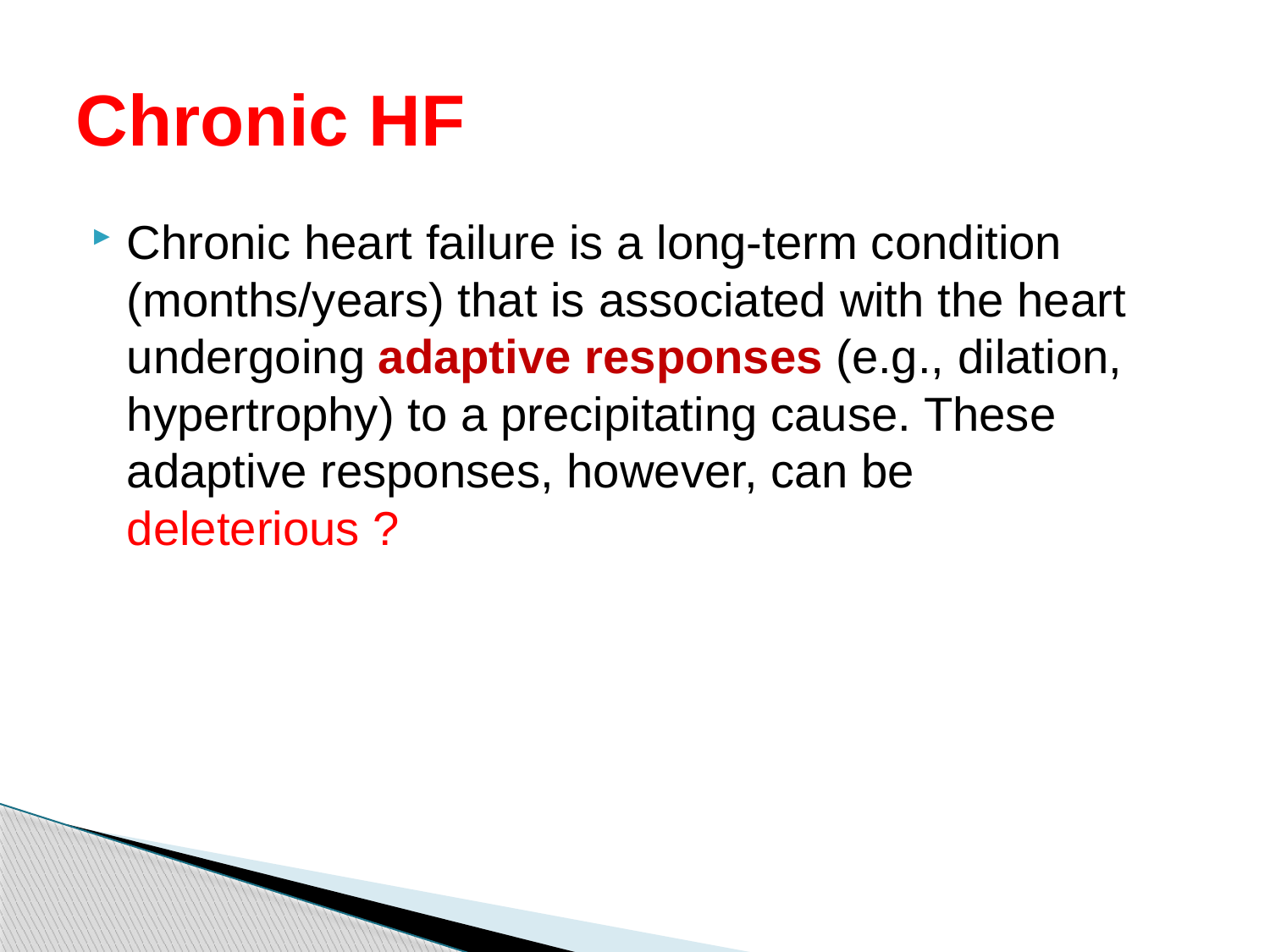

# Chronic HF
Chronic heart failure is a long-term condition (months/years) that is associated with the heart undergoing adaptive responses (e.g., dilation, hypertrophy) to a precipitating cause. These adaptive responses, however, can be deleterious ?